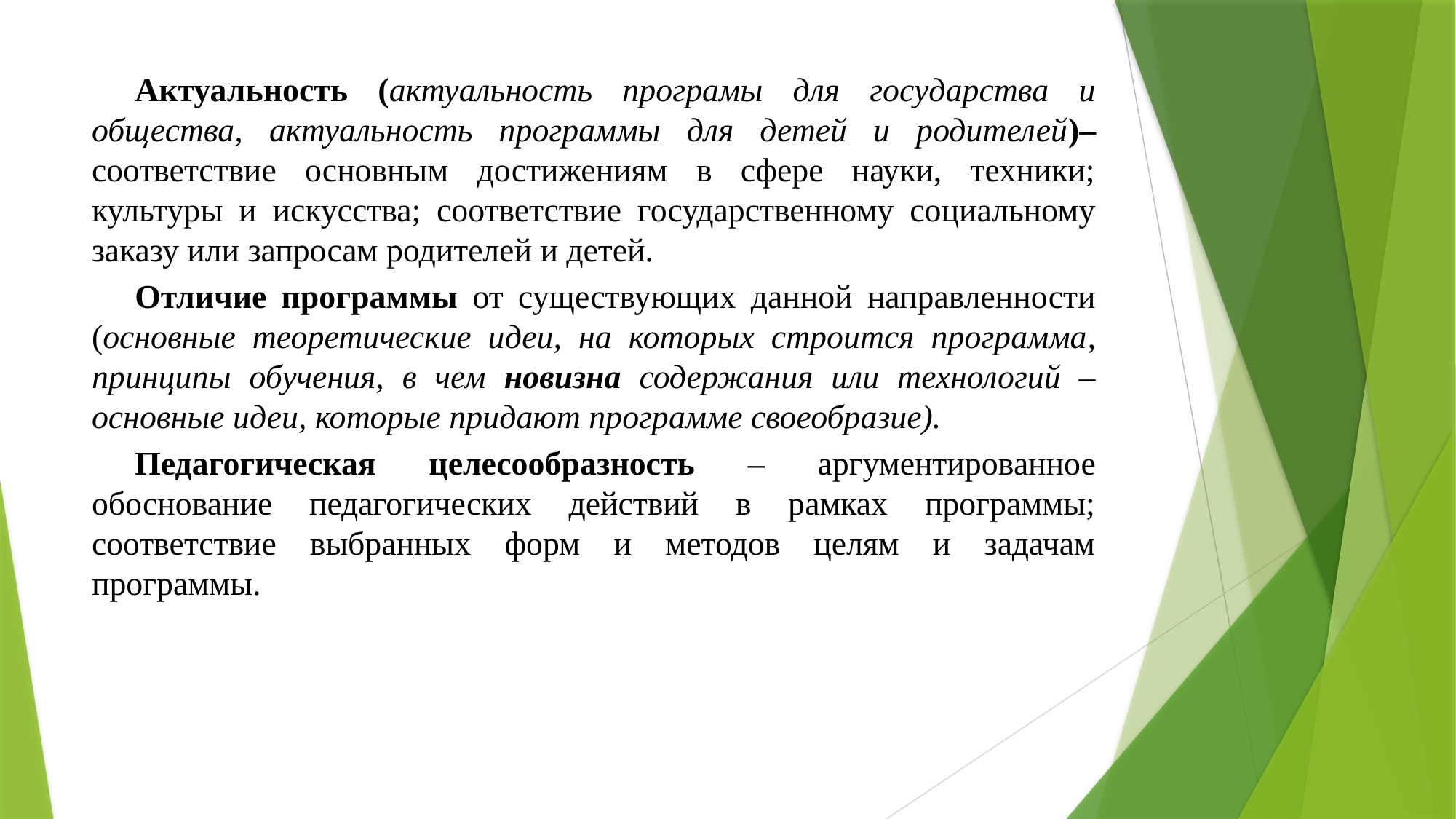

Актуальность (актуальность програмы для государства и общества, актуальность программы для детей и родителей)– соответствие основным достижениям в сфере науки, техники; культуры и искусства; соответствие государственному социальному заказу или запросам родителей и детей.
Отличие программы от существующих данной направленности (основные теоретические идеи, на которых строится программа, принципы обучения, в чем новизна содержания или технологий – основные идеи, которые придают программе своеобразие).
Педагогическая целесообразность – аргументированное обоснование педагогических действий в рамках программы; соответствие выбранных форм и методов целям и задачам программы.